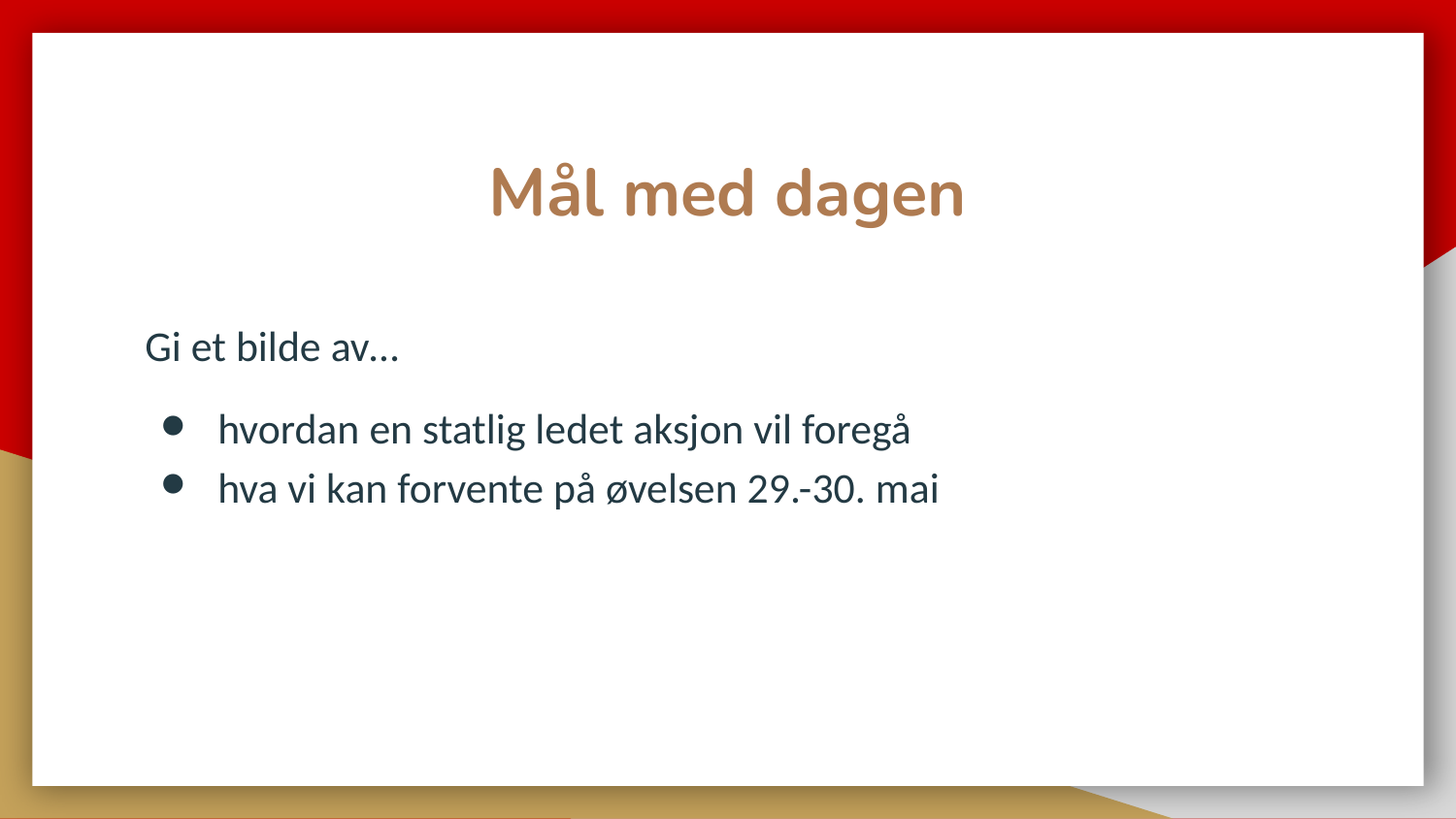

# Mål med dagen
Gi et bilde av…
hvordan en statlig ledet aksjon vil foregå
hva vi kan forvente på øvelsen 29.-30. mai